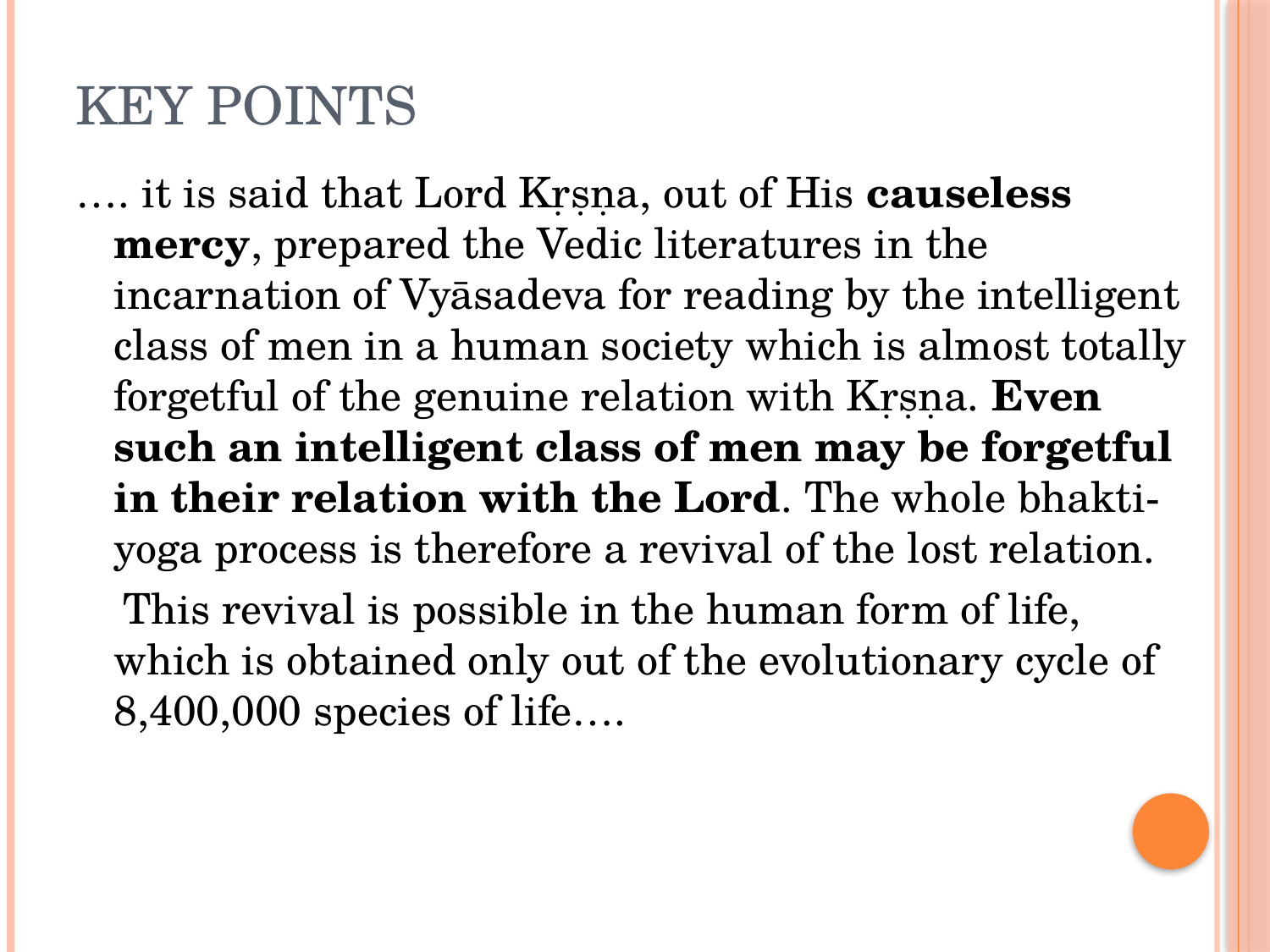

# Key points
…. it is said that Lord Kṛṣṇa, out of His causeless mercy, prepared the Vedic literatures in the incarnation of Vyāsadeva for reading by the intelligent class of men in a human society which is almost totally forgetful of the genuine relation with Kṛṣṇa. Even such an intelligent class of men may be forgetful in their relation with the Lord. The whole bhakti-yoga process is therefore a revival of the lost relation.
    This revival is possible in the human form of life, which is obtained only out of the evolutionary cycle of 8,400,000 species of life….